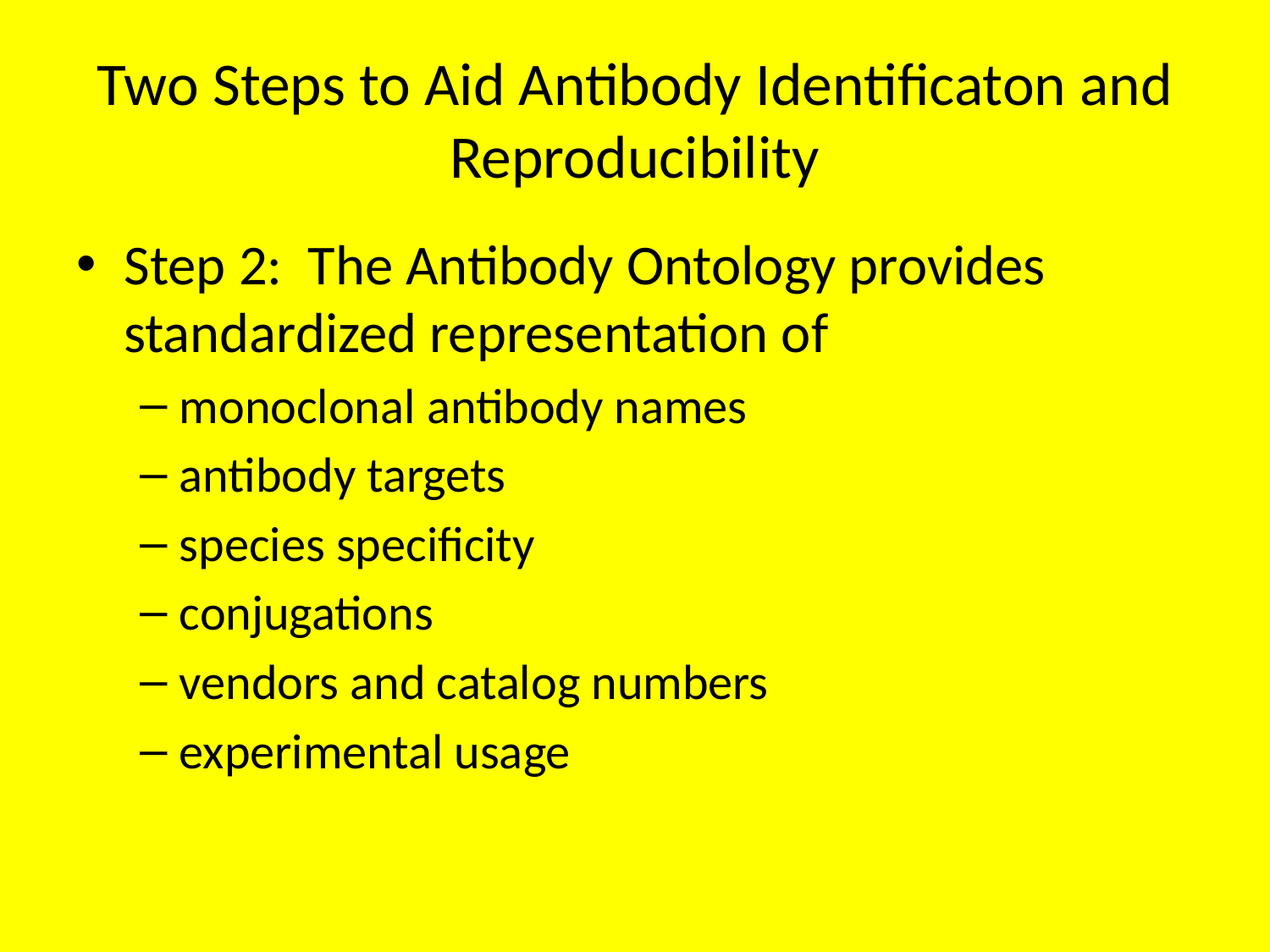

# Two Steps to Aid Antibody Identificaton and Reproducibility
Step 2:  The Antibody Ontology provides standardized representation of
monoclonal antibody names
antibody targets
species specificity
conjugations
vendors and catalog numbers
experimental usage